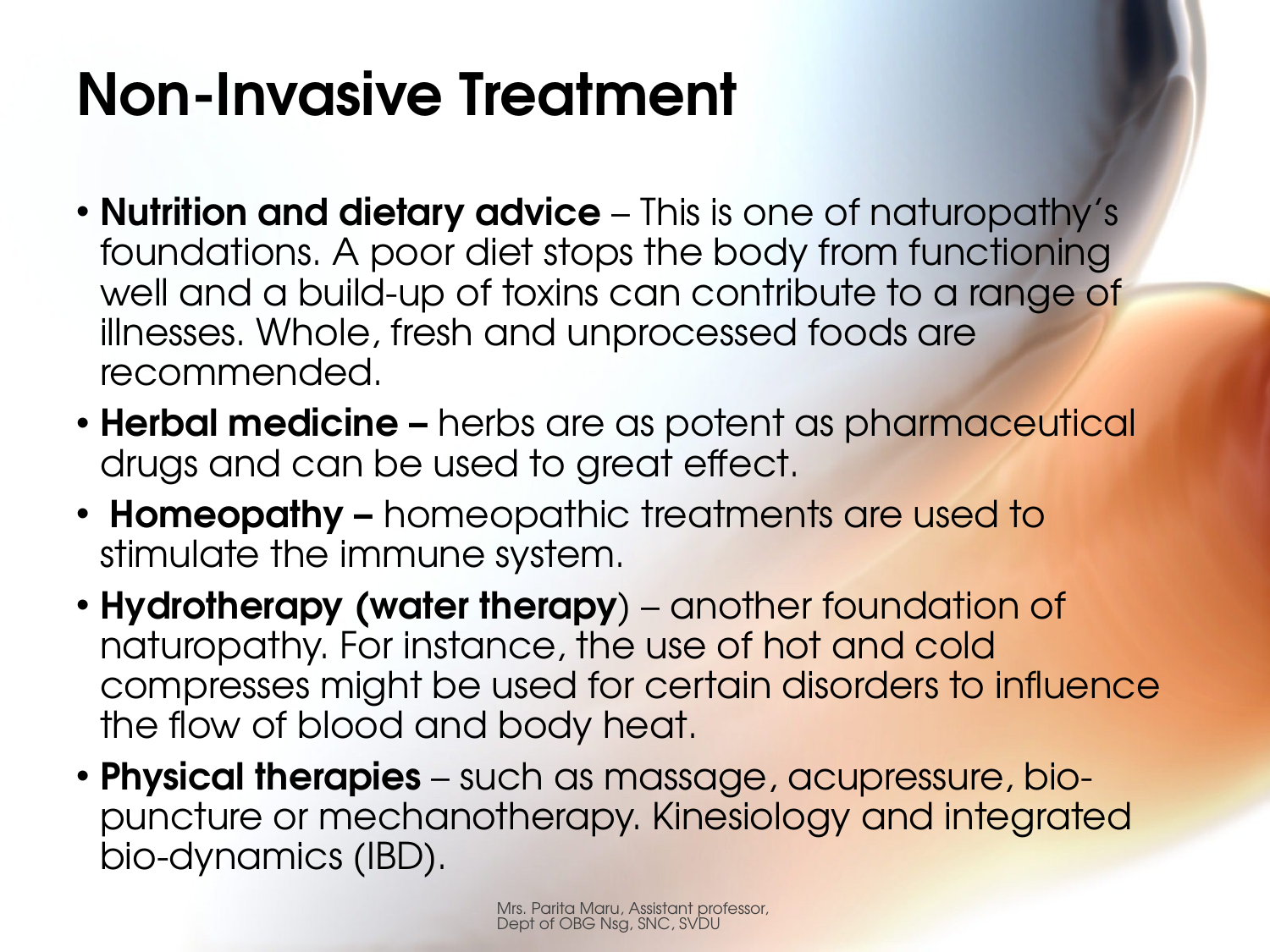

# Non-Invasive Treatment

Nutrition and dietary advice – This is one of naturopathy’s foundations. A poor diet stops the body from functioning well and a build-up of toxins can contribute to a range of illnesses. Whole, fresh and unprocessed foods are recommended.
Herbal medicine – herbs are as potent as pharmaceutical drugs and can be used to great effect.
 Homeopathy – homeopathic treatments are used to stimulate the immune system.
Hydrotherapy (water therapy) – another foundation of naturopathy. For instance, the use of hot and cold compresses might be used for certain disorders to influence the flow of blood and body heat.
Physical therapies – such as massage, acupressure, bio-puncture or mechanotherapy. Kinesiology and integrated bio-dynamics (IBD).

Mrs. Parita Maru, Assistant professor, Dept of OBG Nsg, SNC, SVDU